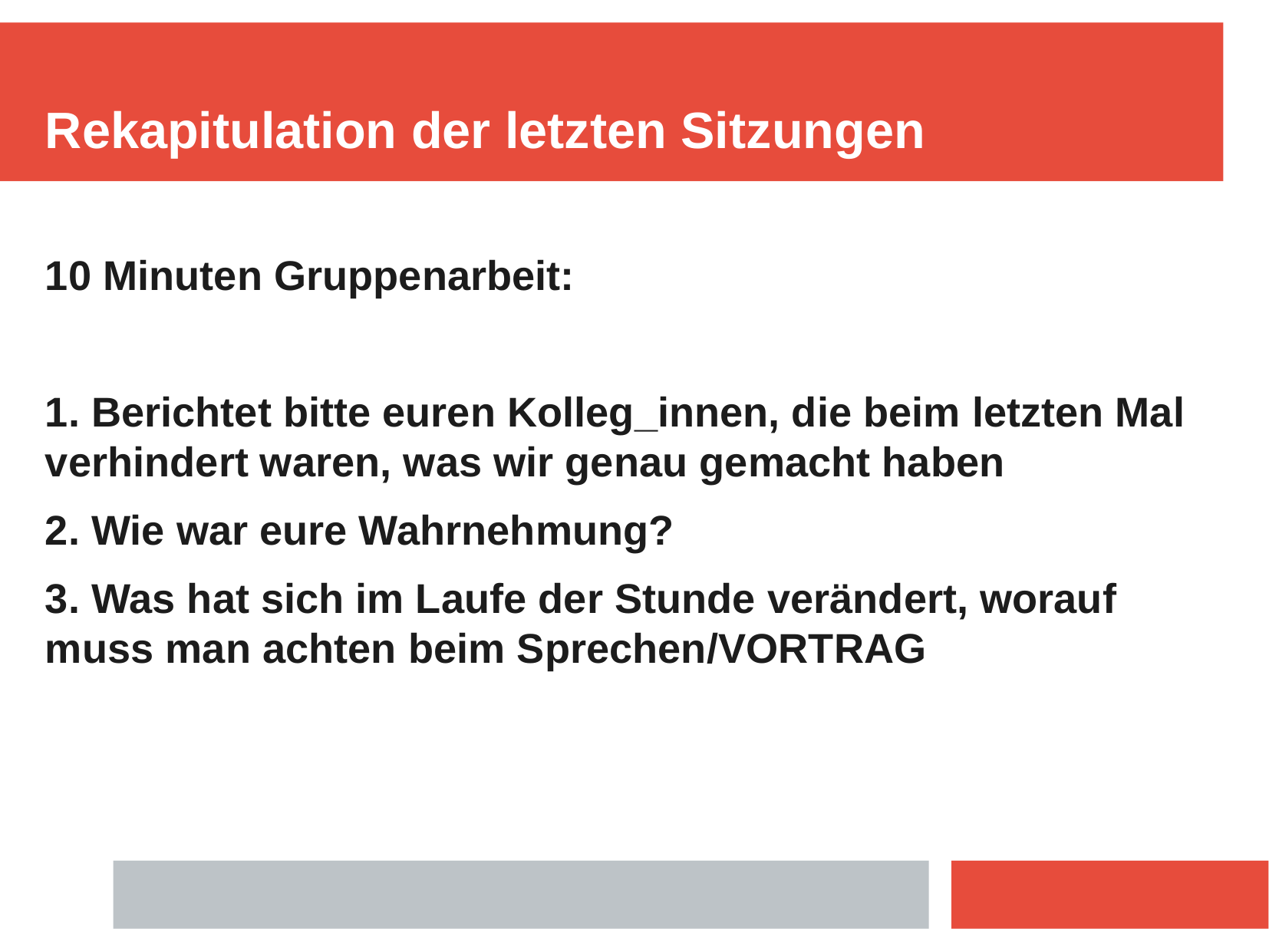

Rekapitulation der letzten Sitzungen
10 Minuten Gruppenarbeit:

1. Berichtet bitte euren Kolleg_innen, die beim letzten Mal verhindert waren, was wir genau gemacht haben
2. Wie war eure Wahrnehmung?
3. Was hat sich im Laufe der Stunde verändert, worauf muss man achten beim Sprechen/VORTRAG